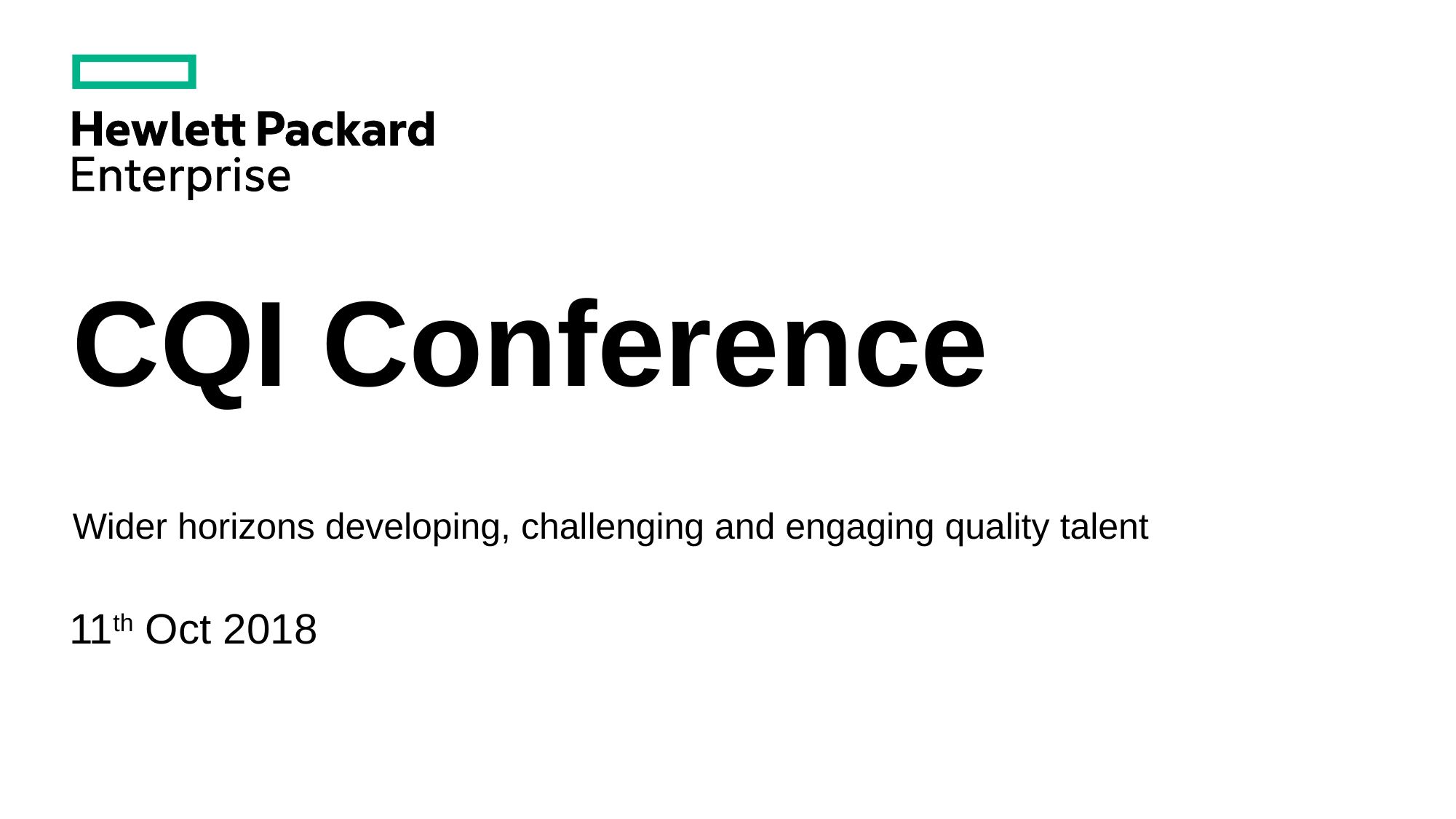

# CQI Conference
Wider horizons developing, challenging and engaging quality talent
11th Oct 2018